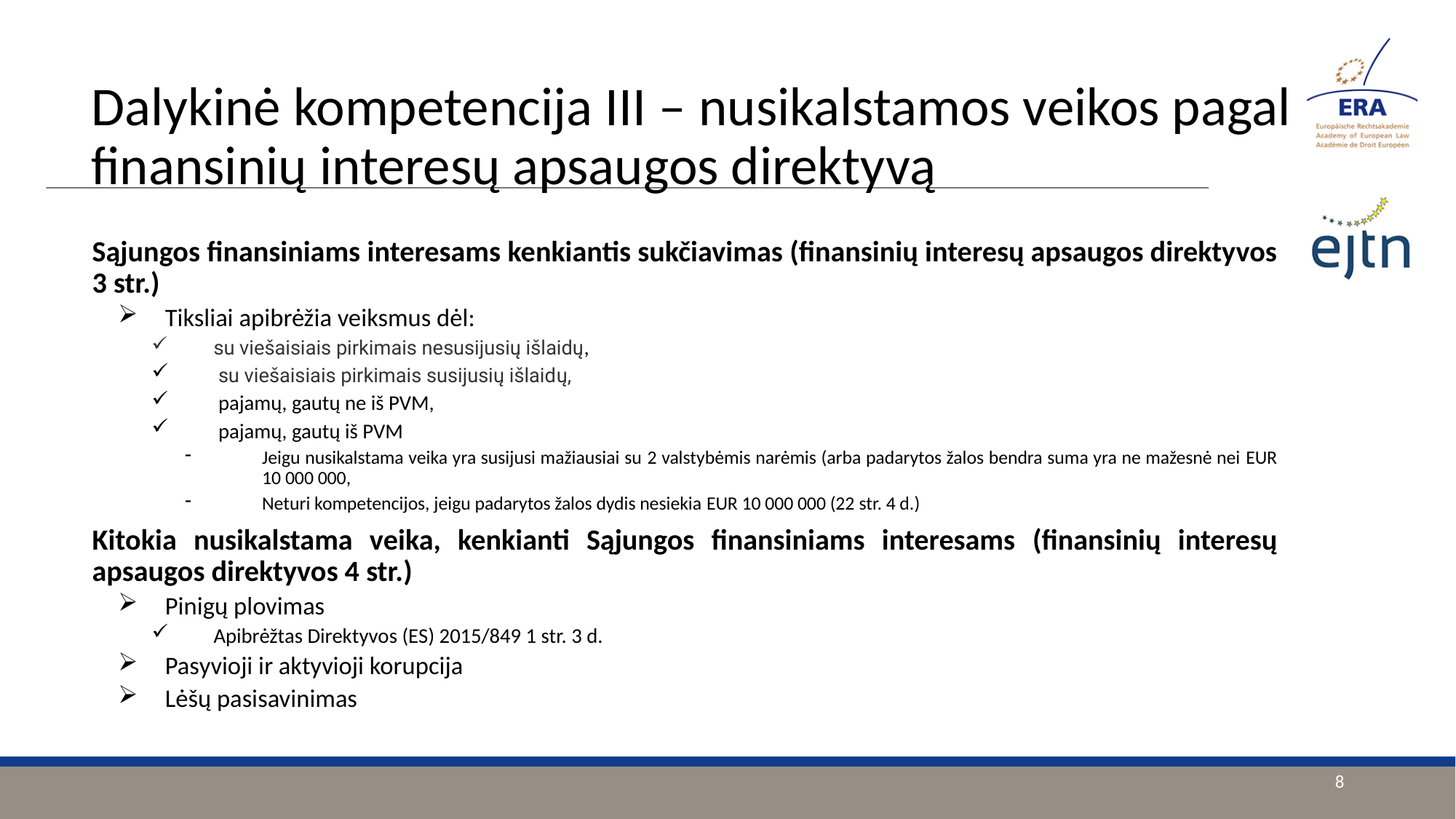

# Dalykinė kompetencija III – nusikalstamos veikos pagal finansinių interesų apsaugos direktyvą
Sąjungos finansiniams interesams kenkiantis sukčiavimas (finansinių interesų apsaugos direktyvos 3 str.)
Tiksliai apibrėžia veiksmus dėl:
su viešaisiais pirkimais nesusijusių išlaidų,
 su viešaisiais pirkimais susijusių išlaidų,
 pajamų, gautų ne iš PVM,
 pajamų, gautų iš PVM
Jeigu nusikalstama veika yra susijusi mažiausiai su 2 valstybėmis narėmis (arba padarytos žalos bendra suma yra ne mažesnė nei EUR 10 000 000,
Neturi kompetencijos, jeigu padarytos žalos dydis nesiekia EUR 10 000 000 (22 str. 4 d.)
Kitokia nusikalstama veika, kenkianti Sąjungos finansiniams interesams (finansinių interesų apsaugos direktyvos 4 str.)
Pinigų plovimas
Apibrėžtas Direktyvos (ES) 2015/849 1 str. 3 d.
Pasyvioji ir aktyvioji korupcija
Lėšų pasisavinimas

8